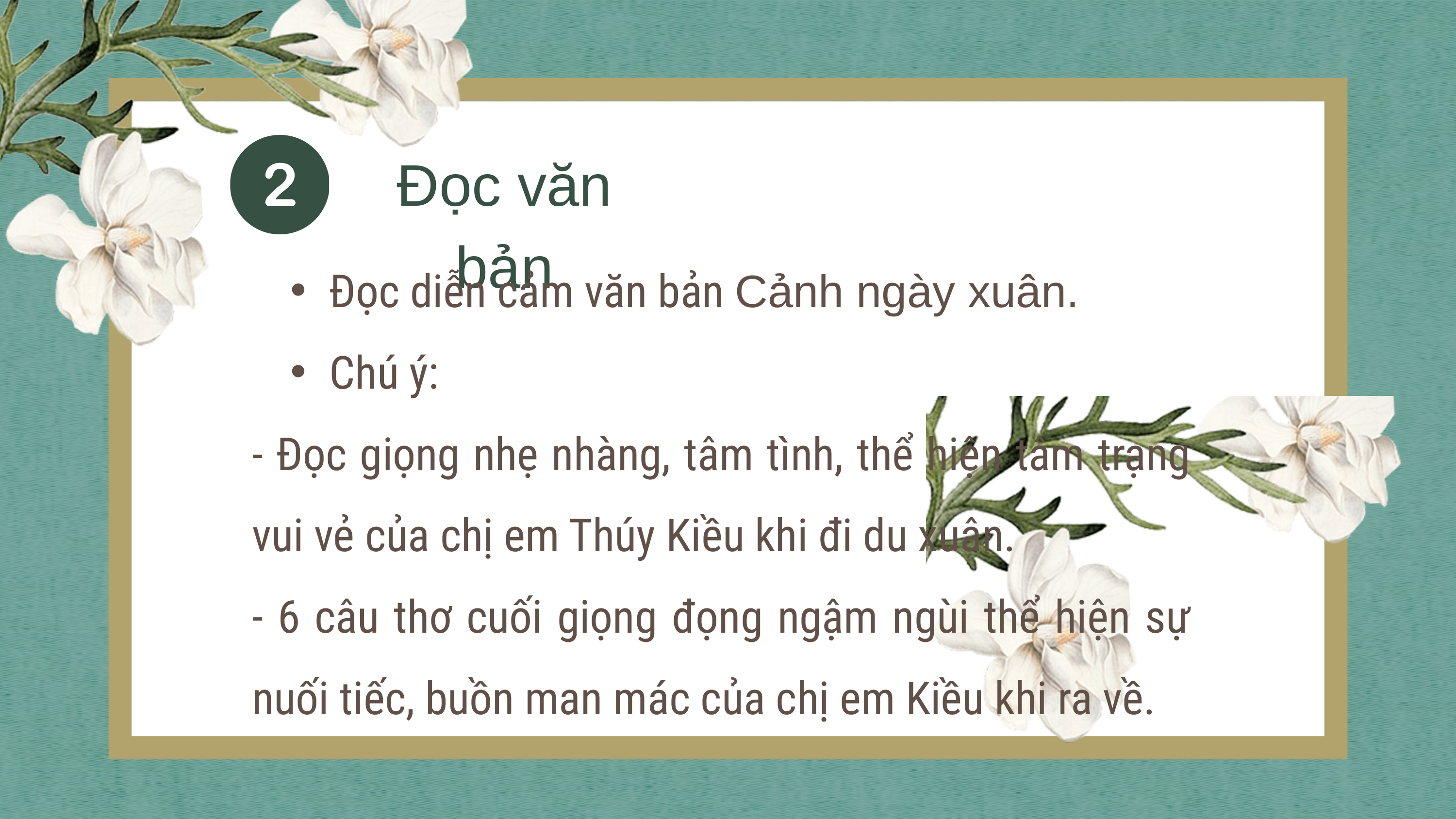

Đọc văn bản
Đọc diễn cảm văn bản Cảnh ngày xuân.
Chú ý:
- Đọc giọng nhẹ nhàng, tâm tình, thể hiện tâm trạng vui vẻ của chị em Thúy Kiều khi đi du xuân.
- 6 câu thơ cuối giọng đọng ngậm ngùi thể hiện sự nuối tiếc, buồn man mác của chị em Kiều khi ra về.